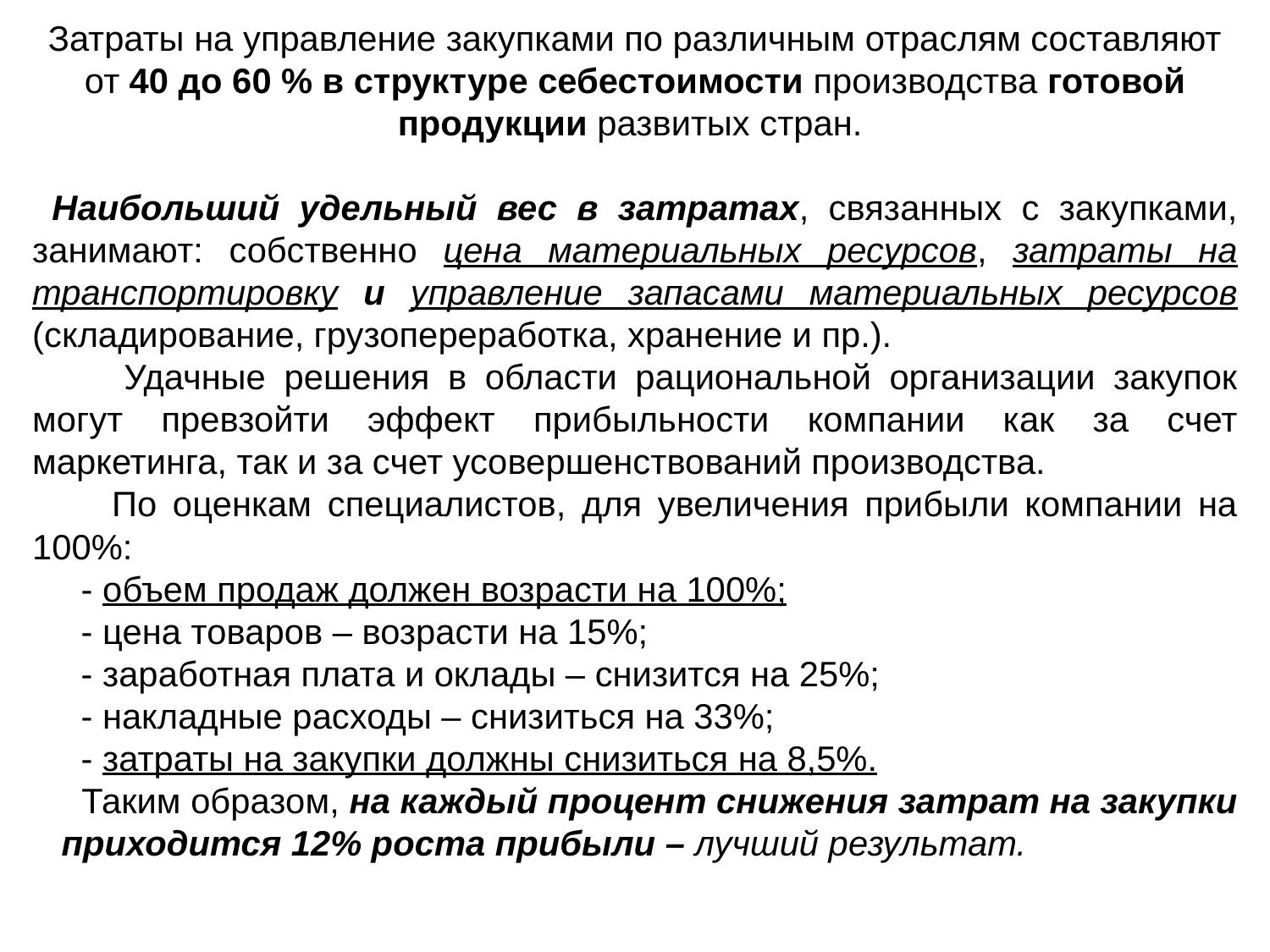

Затраты на управление закупками по различным отраслям составляют от 40 до 60 % в структуре себестоимости производства готовой продукции развитых стран.

 Наибольший удельный вес в затратах, связанных с закупками, занимают: собственно цена материальных ресурсов, затраты на транспортировку и управление запасами материальных ресурсов (складирование, грузопереработка, хранение и пр.).
     Удачные решения в области рациональной организации закупок могут превзойти эффект прибыльности компании как за счет маркетинга, так и за счет усовершенствований производства.
     По оценкам специалистов, для увеличения прибыли компании на 100%:
     - объем продаж должен возрасти на 100%;
     - цена товаров – возрасти на 15%;
     - заработная плата и оклады – снизится на 25%;
     - накладные расходы – снизиться на 33%;
     - затраты на закупки должны снизиться на 8,5%.
     Таким образом, на каждый процент снижения затрат на закупки    приходится 12% роста прибыли – лучший результат.